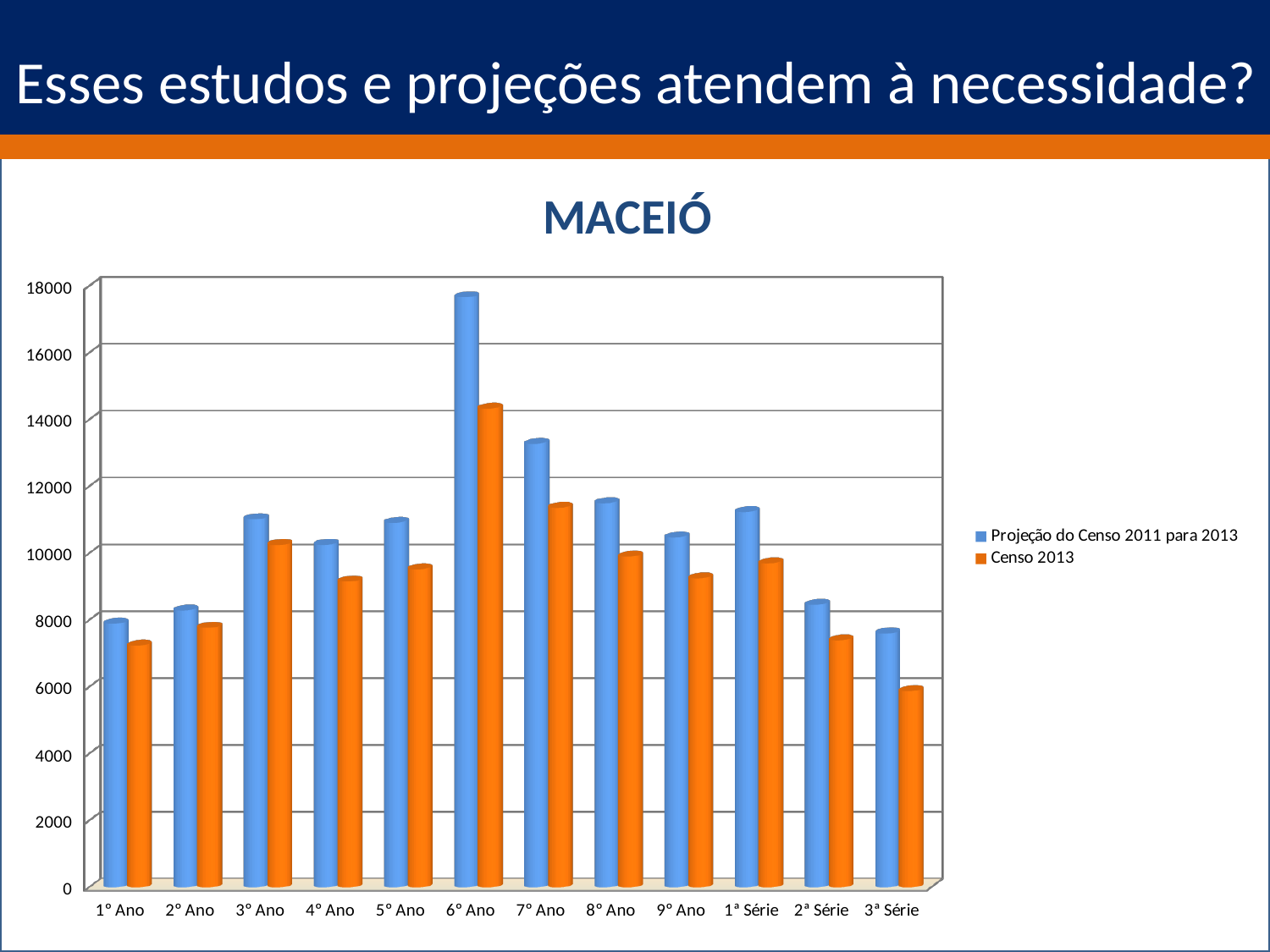

# Esses estudos e projeções atendem à necessidade?

[unsupported chart]

16